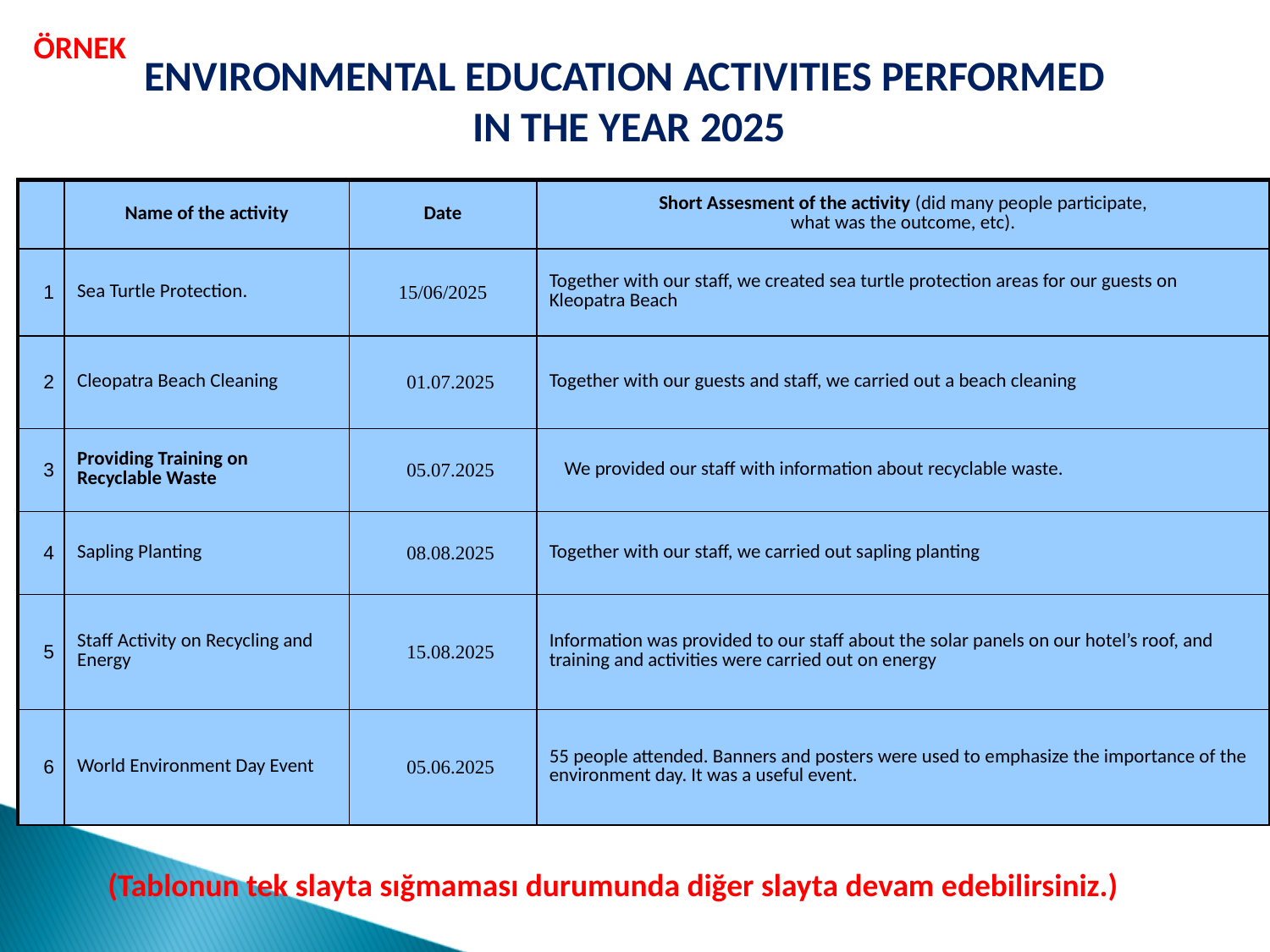

ÖRNEK
ENVIRONMENTAL EDUCATION ACTIVITIES PERFORMED
IN THE YEAR 2025
|  | Name of the activity | Date | Short Assesment of the activity (did many people participate, what was the outcome, etc). |
| --- | --- | --- | --- |
| 1 | Sea Turtle Protection. | 15/06/2025 | Together with our staff, we created sea turtle protection areas for our guests on Kleopatra Beach |
| 2 | Cleopatra Beach Cleaning | 01.07.2025 | Together with our guests and staff, we carried out a beach cleaning |
| 3 | Providing Training on Recyclable Waste | 05.07.2025 | We provided our staff with information about recyclable waste. |
| 4 | Sapling Planting | 08.08.2025 | Together with our staff, we carried out sapling planting |
| 5 | Staff Activity on Recycling and Energy | 15.08.2025 | Information was provided to our staff about the solar panels on our hotel’s roof, and training and activities were carried out on energy |
| 6 | World Environment Day Event | 05.06.2025 | 55 people attended. Banners and posters were used to emphasize the importance of the environment day. It was a useful event. |
(Tablonun tek slayta sığmaması durumunda diğer slayta devam edebilirsiniz.)